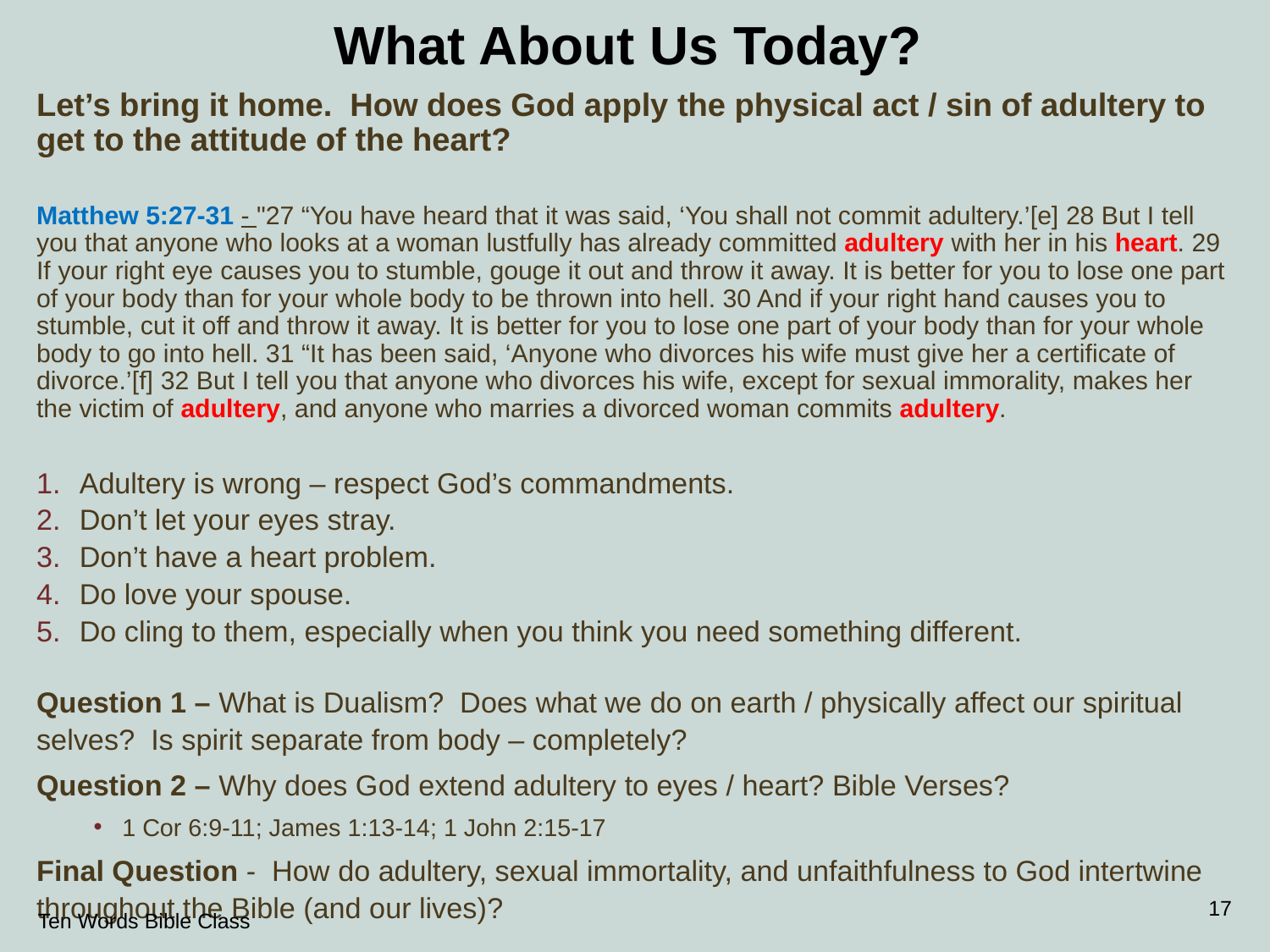

# What About Us Today?
Let’s bring it home.  How does God apply the physical act / sin of adultery to get to the attitude of the heart?

Matthew 5:27-31 - "27 “You have heard that it was said, ‘You shall not commit adultery.’[e] 28 But I tell you that anyone who looks at a woman lustfully has already committed adultery with her in his heart. 29 If your right eye causes you to stumble, gouge it out and throw it away. It is better for you to lose one part of your body than for your whole body to be thrown into hell. 30 And if your right hand causes you to stumble, cut it off and throw it away. It is better for you to lose one part of your body than for your whole body to go into hell. 31 “It has been said, ‘Anyone who divorces his wife must give her a certificate of divorce.’[f] 32 But I tell you that anyone who divorces his wife, except for sexual immorality, makes her the victim of adultery, and anyone who marries a divorced woman commits adultery.

Adultery is wrong – respect God’s commandments.
Don’t let your eyes stray.
Don’t have a heart problem.
Do love your spouse.
Do cling to them, especially when you think you need something different.

Question 1 – What is Dualism?  Does what we do on earth / physically affect our spiritual selves?  Is spirit separate from body – completely?
Question 2 – Why does God extend adultery to eyes / heart? Bible Verses?
1 Cor 6:9-11; James 1:13-14; 1 John 2:15-17
Final Question -  How do adultery, sexual immortality, and unfaithfulness to God intertwine throughout the Bible (and our lives)?
17
Ten Words Bible Class